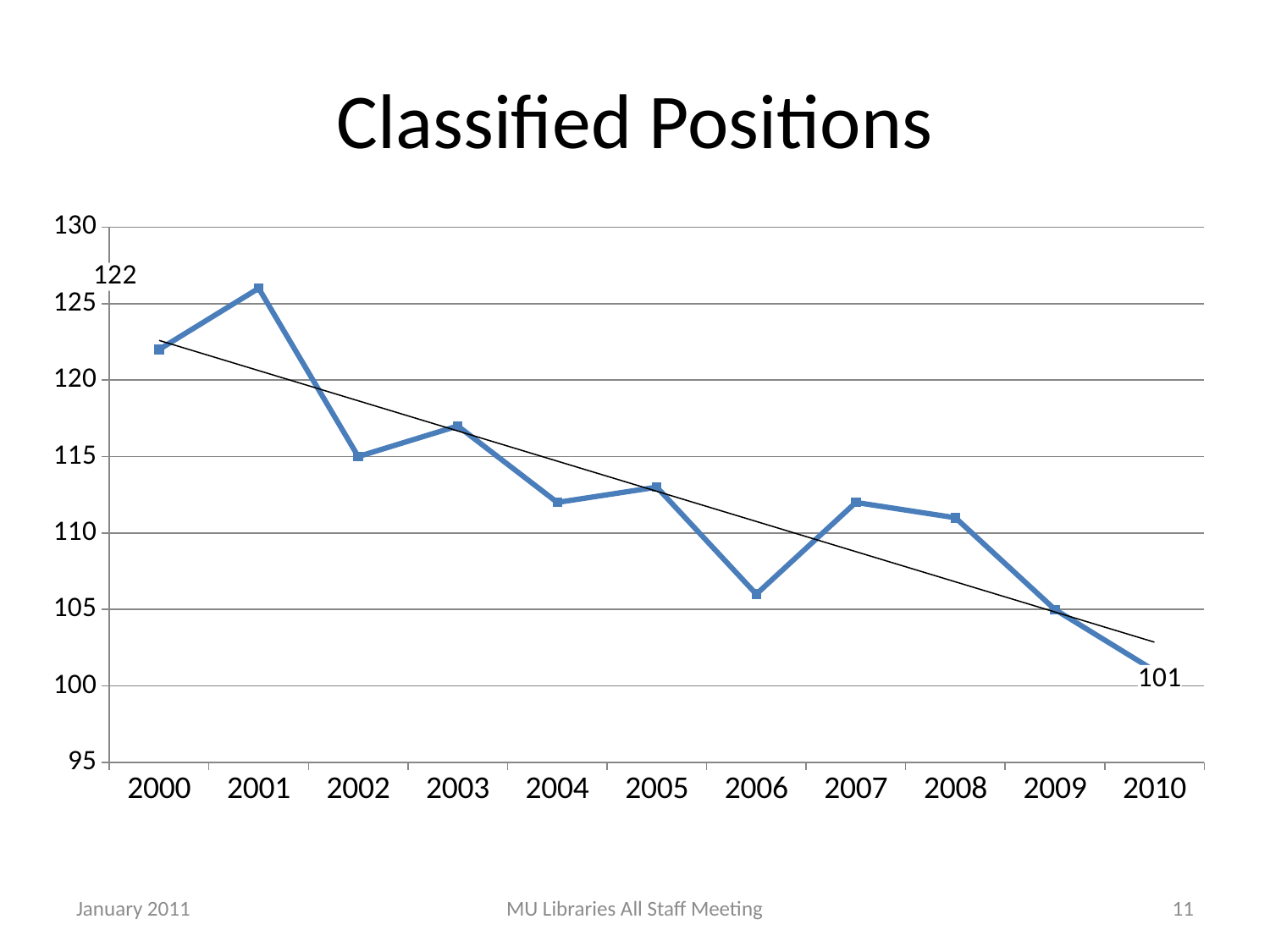

# Classified Positions

### Chart

| Category |  |
|---|---|
| 2000 | 122.0 |
| 2001 | 126.0 |
| 2002 | 115.0 |
| 2003 | 117.0 |
| 2004 | 112.0 |
| 2005 | 113.0 |
| 2006 | 106.0 |
| 2007 | 112.0 |
| 2008 | 111.0 |
| 2009 | 105.0 |
| 2010 | 101.0 |
January 2011
MU Libraries All Staff Meeting
11